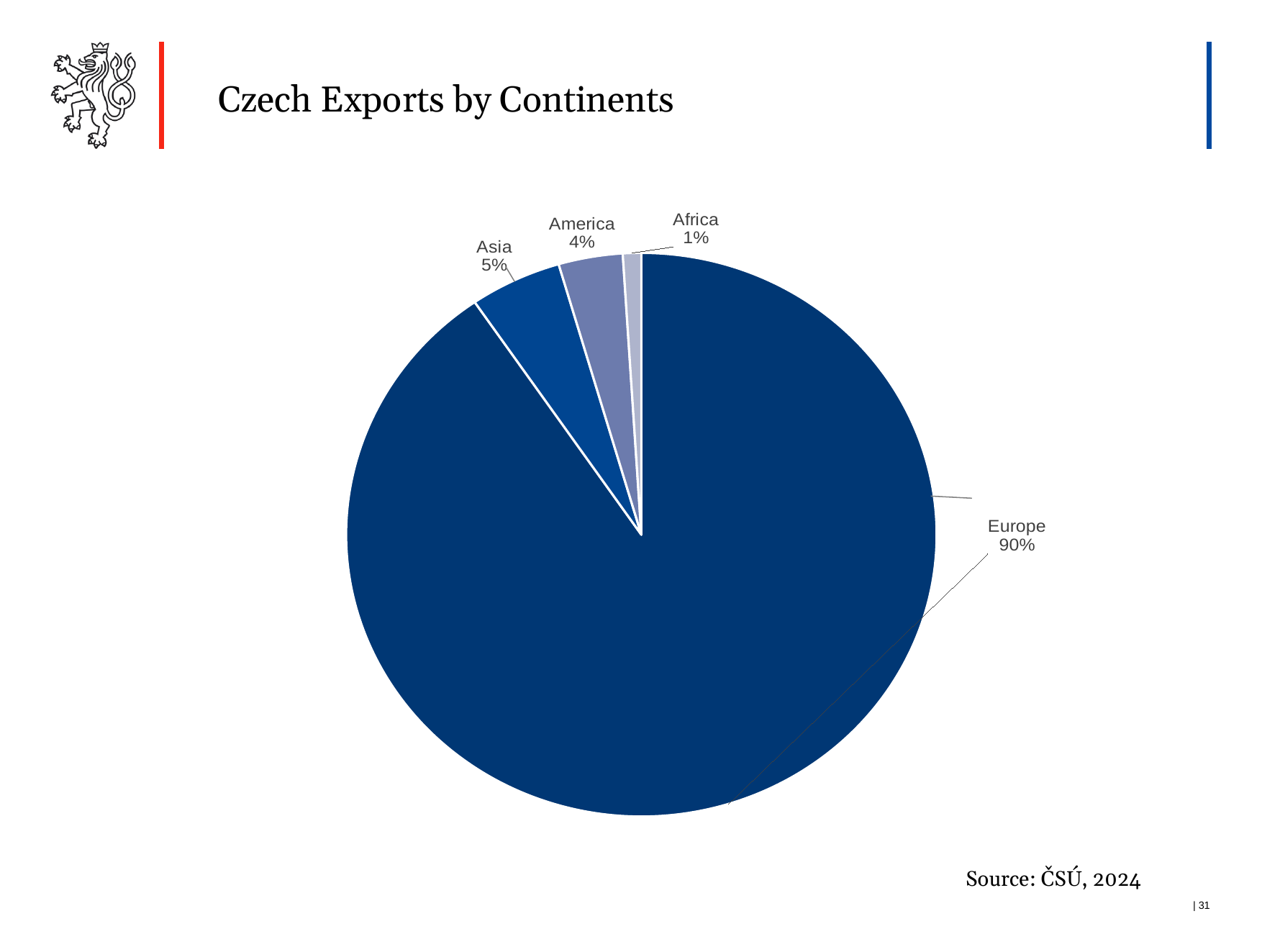

Czech Exports by Continents

### Chart

| Category | Export dle kontinentu |
|---|---|
| Europe | 0.9 |
| Asia | 0.05 |
| America | 0.035 |
| Africa | 0.01 |

### Chart

| Category |
|---|
Source: ČSÚ, 2024